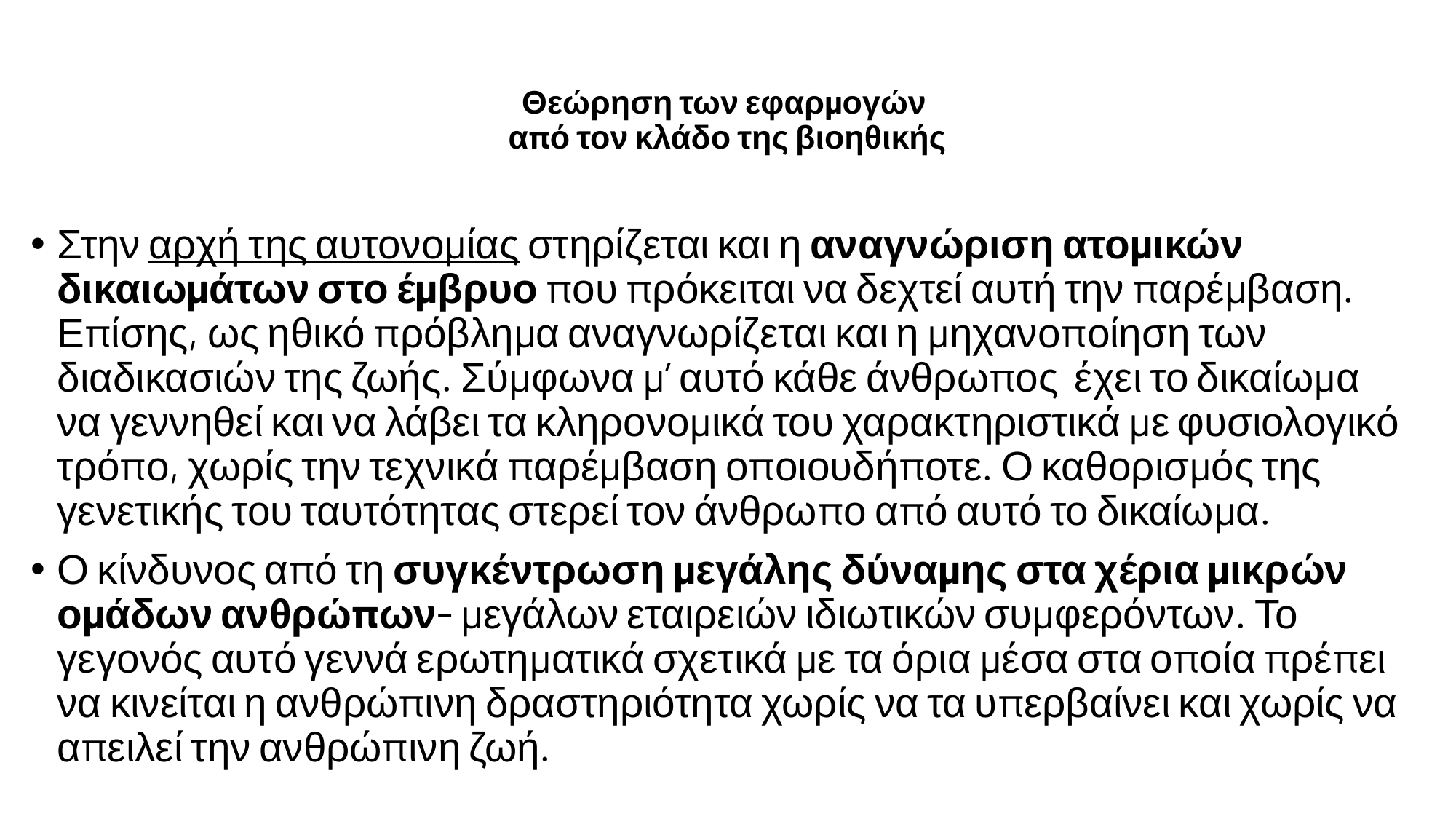

# Θεώρηση των εφαρμογών από τον κλάδο της βιοηθικής
Στην αρχή της αυτονομίας στηρίζεται και η αναγνώριση ατομικών δικαιωμάτων στο έμβρυο που πρόκειται να δεχτεί αυτή την παρέμβαση. Επίσης, ως ηθικό πρόβλημα αναγνωρίζεται και η μηχανοποίηση των διαδικασιών της ζωής. Σύμφωνα μ’ αυτό κάθε άνθρωπος  έχει το δικαίωμα να γεννηθεί και να λάβει τα κληρονομικά του χαρακτηριστικά με φυσιολογικό τρόπο, χωρίς την τεχνικά παρέμβαση οποιουδήποτε. Ο καθορισμός της γενετικής του ταυτότητας στερεί τον άνθρωπο από αυτό το δικαίωμα.
Ο κίνδυνος από τη συγκέντρωση μεγάλης δύναμης στα χέρια μικρών ομάδων ανθρώπων- μεγάλων εταιρειών ιδιωτικών συμφερόντων. Το γεγονός αυτό γεννά ερωτηματικά σχετικά με τα όρια μέσα στα οποία πρέπει να κινείται η ανθρώπινη δραστηριότητα χωρίς να τα υπερβαίνει και χωρίς να απειλεί την ανθρώπινη ζωή.